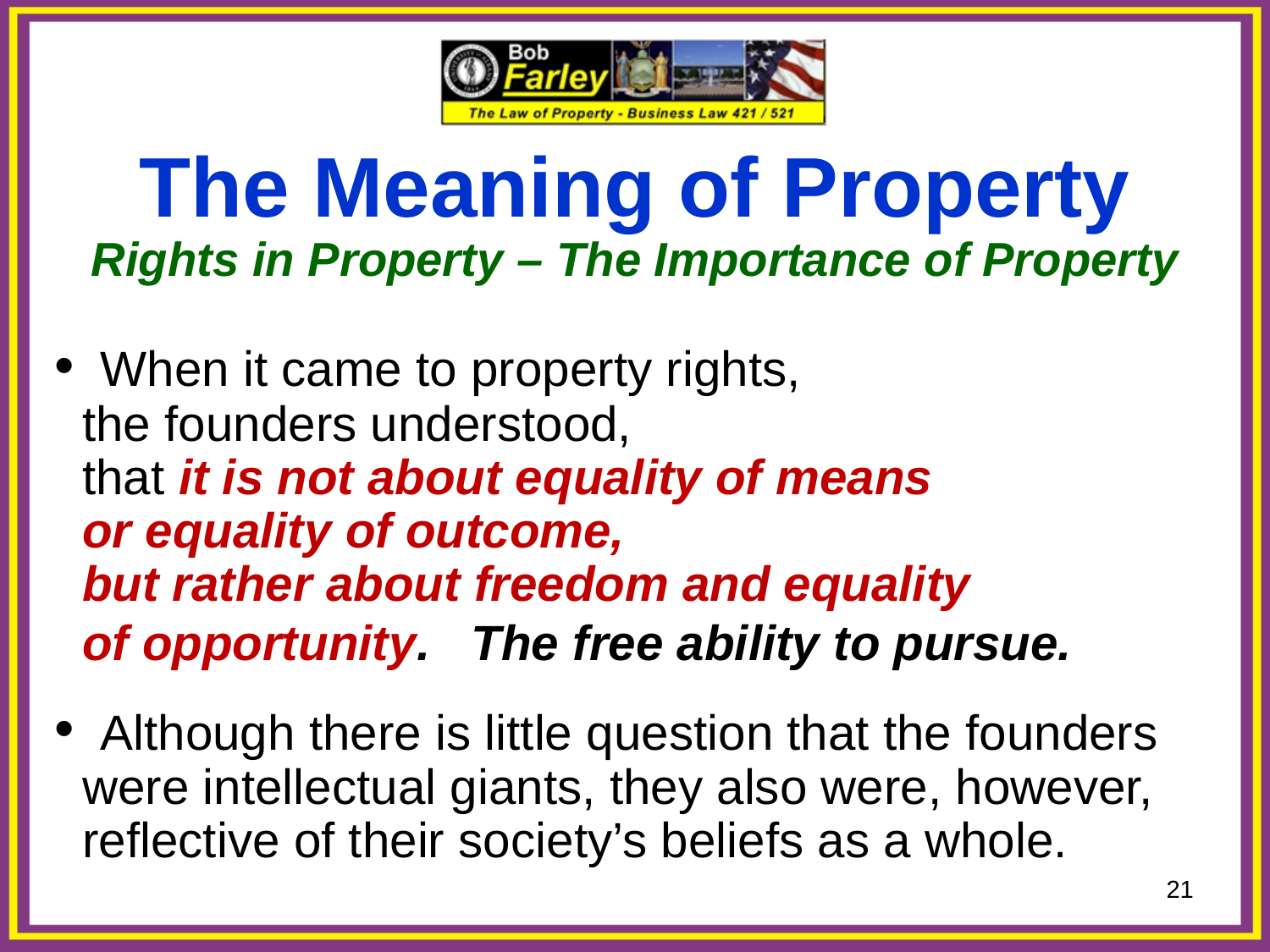

The Meaning of Property
Rights in Property – The Importance of Property

 When it came to property rights,
  the founders understood,
  that it is not about equality of means
  or equality of outcome,
  but rather about freedom and equality
  of opportunity.   The free ability to pursue.

 Although there is little question that the founders
  were intellectual giants, they also were, however,
  reflective of their society’s beliefs as a whole.
21